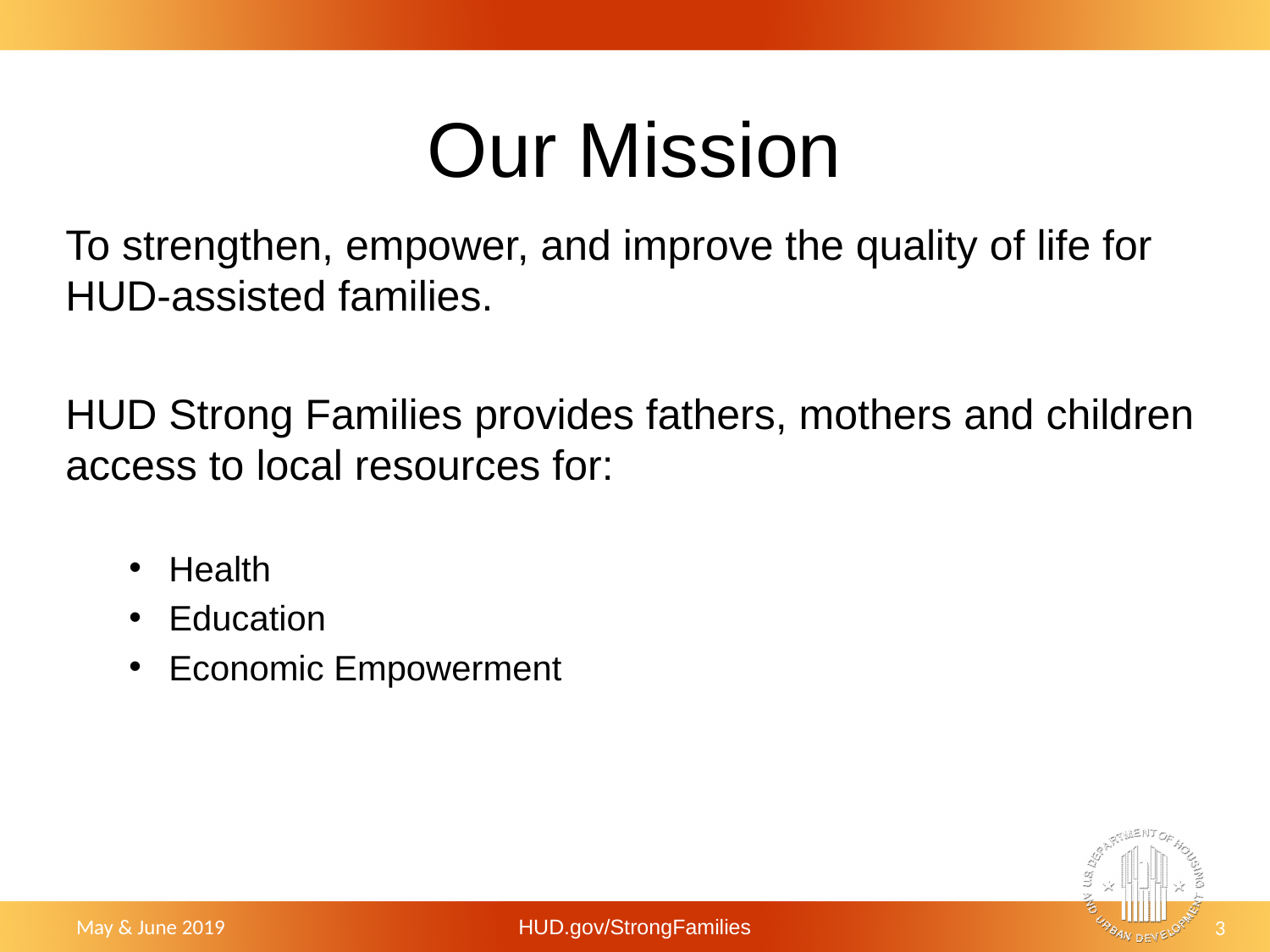

# Our Mission
To strengthen, empower, and improve the quality of life for HUD-assisted families.

HUD Strong Families provides fathers, mothers and children access to local resources for:
Health
Education
Economic Empowerment
May & June 2019
HUD.gov/StrongFamilies
3